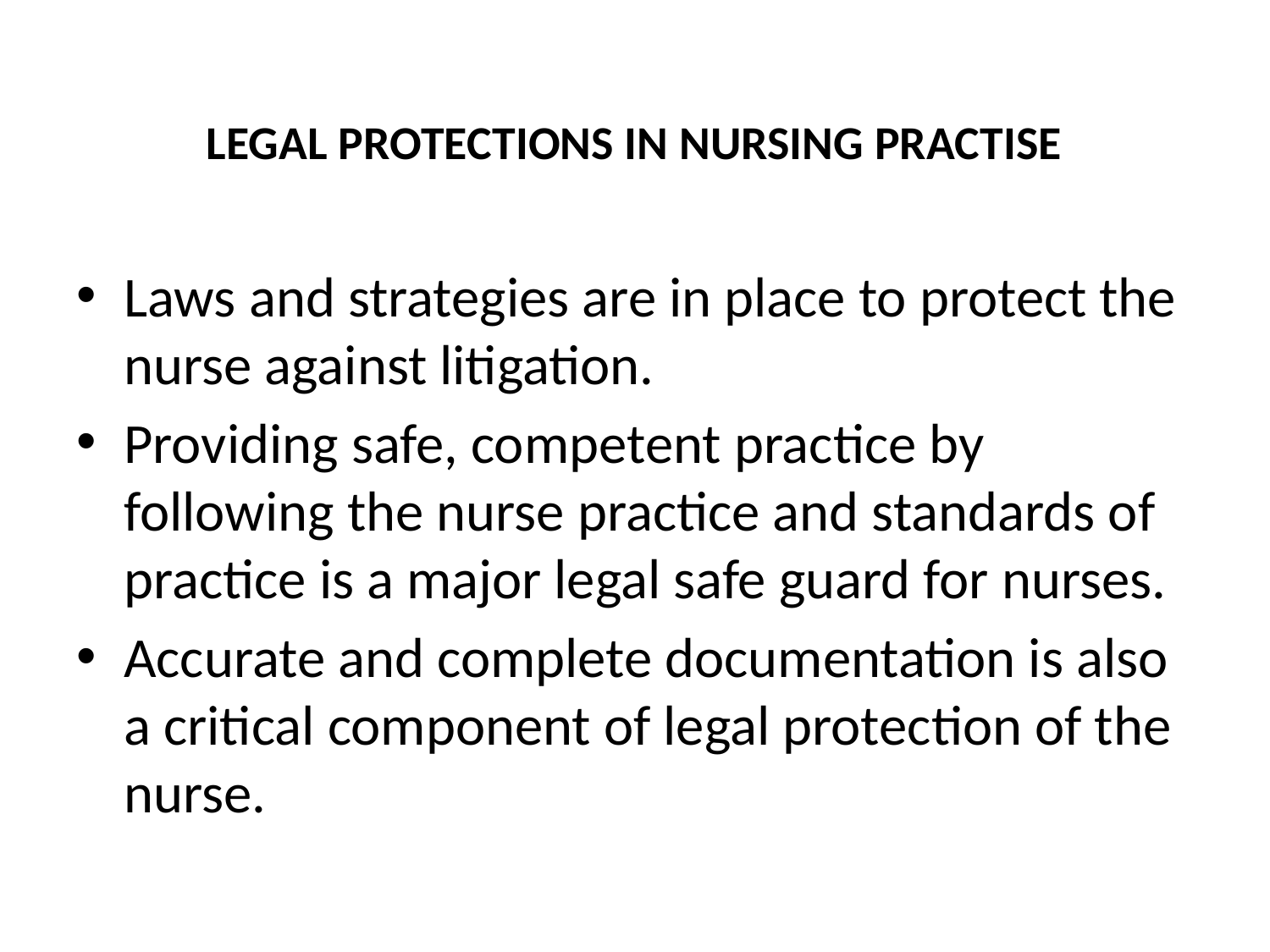

# LEGAL PROTECTIONS IN NURSING PRACTISE
Laws and strategies are in place to protect the nurse against litigation.
Providing safe, competent practice by following the nurse practice and standards of practice is a major legal safe guard for nurses.
Accurate and complete documentation is also a critical component of legal protection of the nurse.